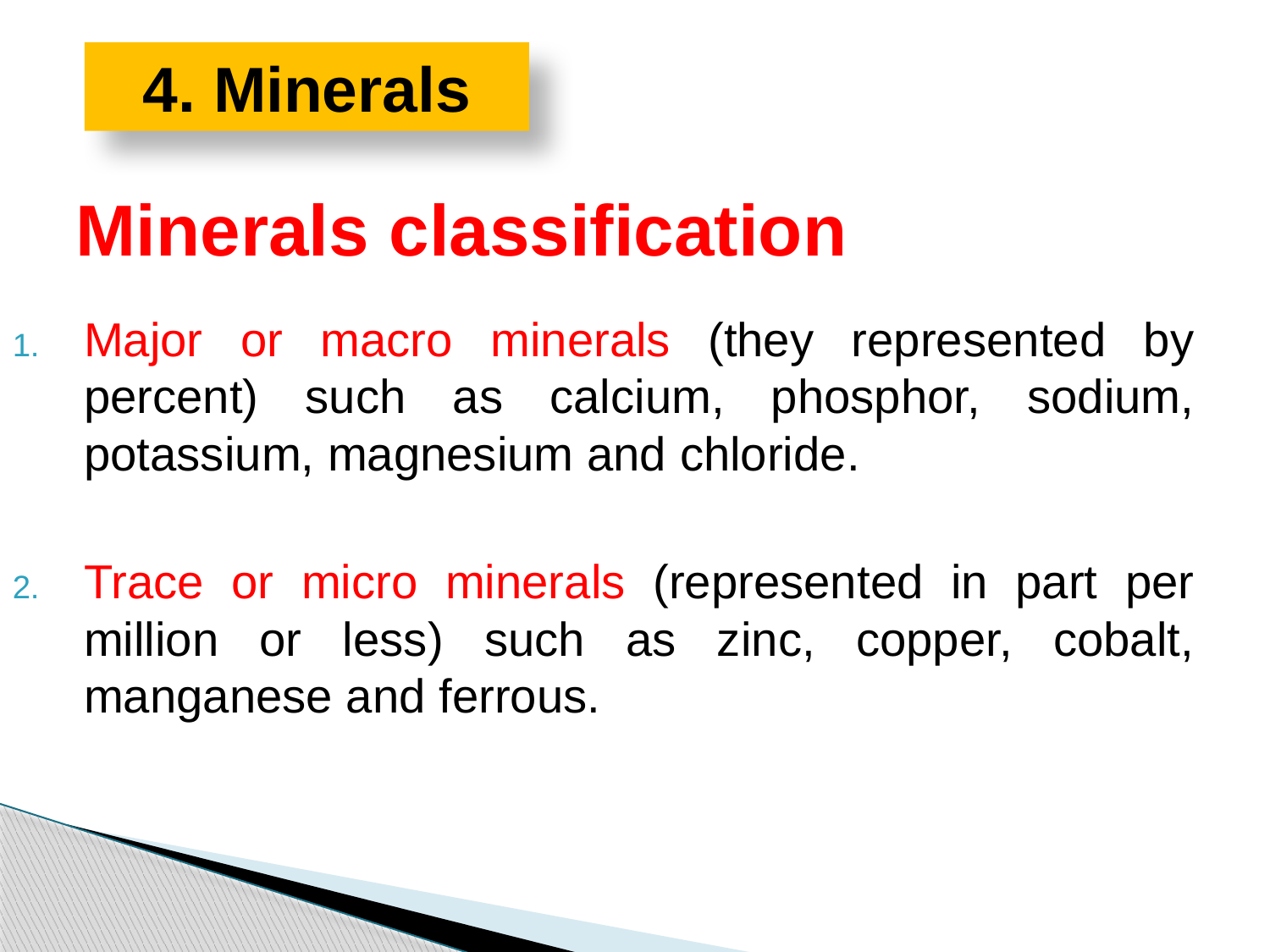

4. Minerals
# Minerals classification
Major or macro minerals (they represented by percent) such as calcium, phosphor, sodium, potassium, magnesium and chloride.

Trace or micro minerals (represented in part per million or less) such as zinc, copper, cobalt, manganese and ferrous.